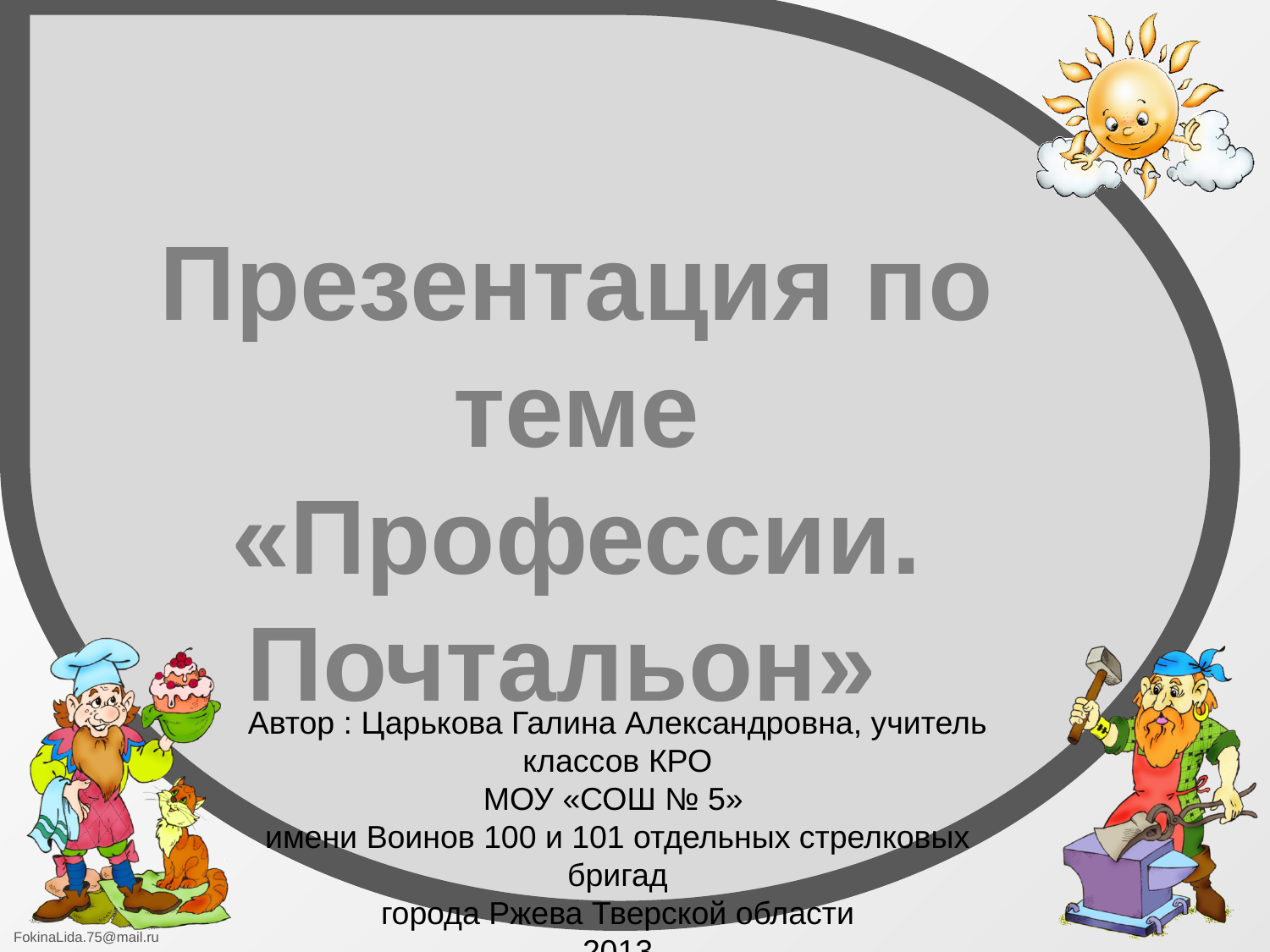

Презентация по теме
«Профессии. Почтальон»
Автор : Царькова Галина Александровна, учитель классов КРО
МОУ «СОШ № 5»
имени Воинов 100 и 101 отдельных стрелковых бригад
города Ржева Тверской области
2013